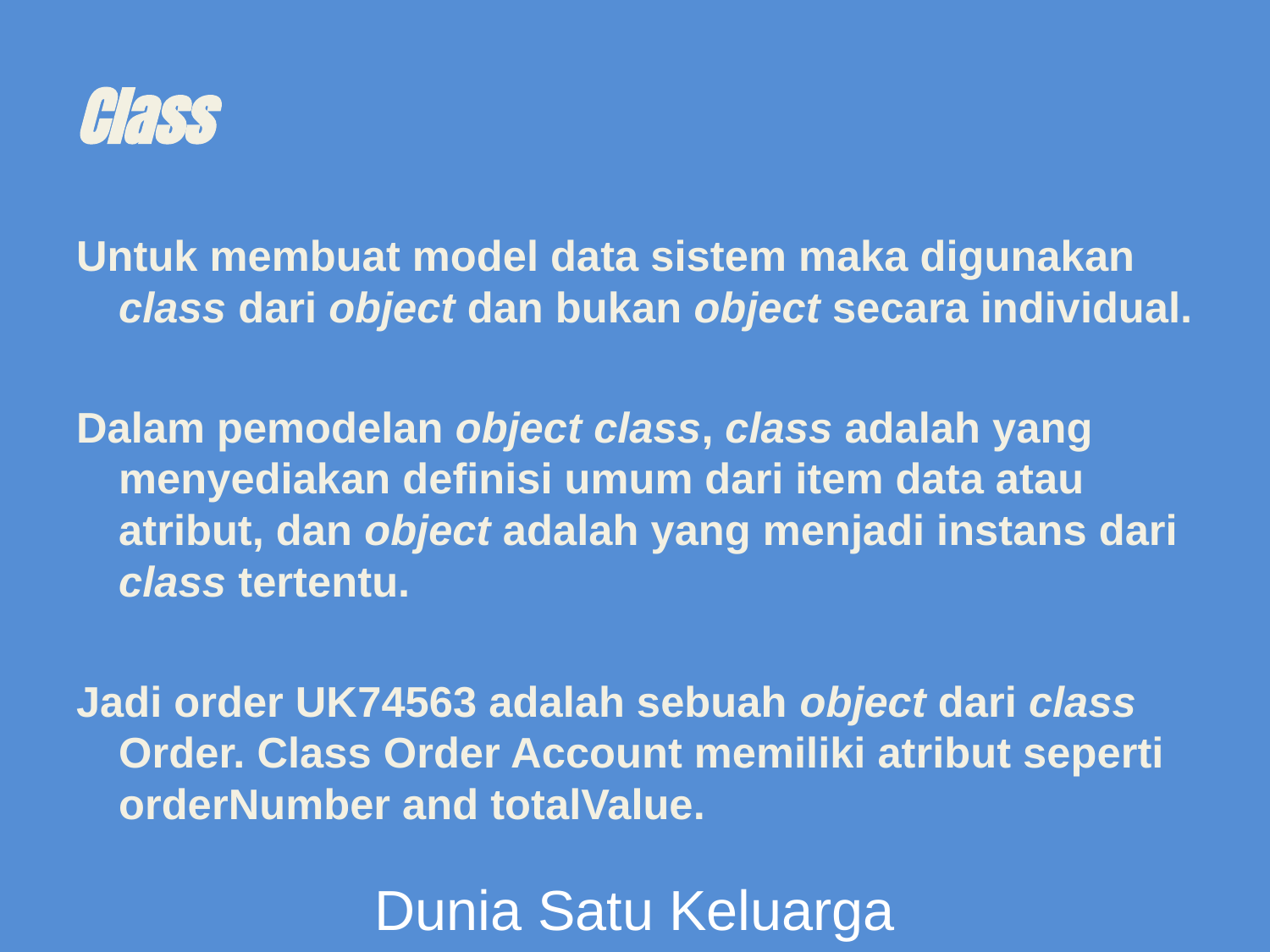

# Class
Untuk membuat model data sistem maka digunakan class dari object dan bukan object secara individual.

Dalam pemodelan object class, class adalah yang menyediakan definisi umum dari item data atau atribut, dan object adalah yang menjadi instans dari class tertentu.

Jadi order UK74563 adalah sebuah object dari class Order. Class Order Account memiliki atribut seperti orderNumber and totalValue.
Dunia Satu Keluarga